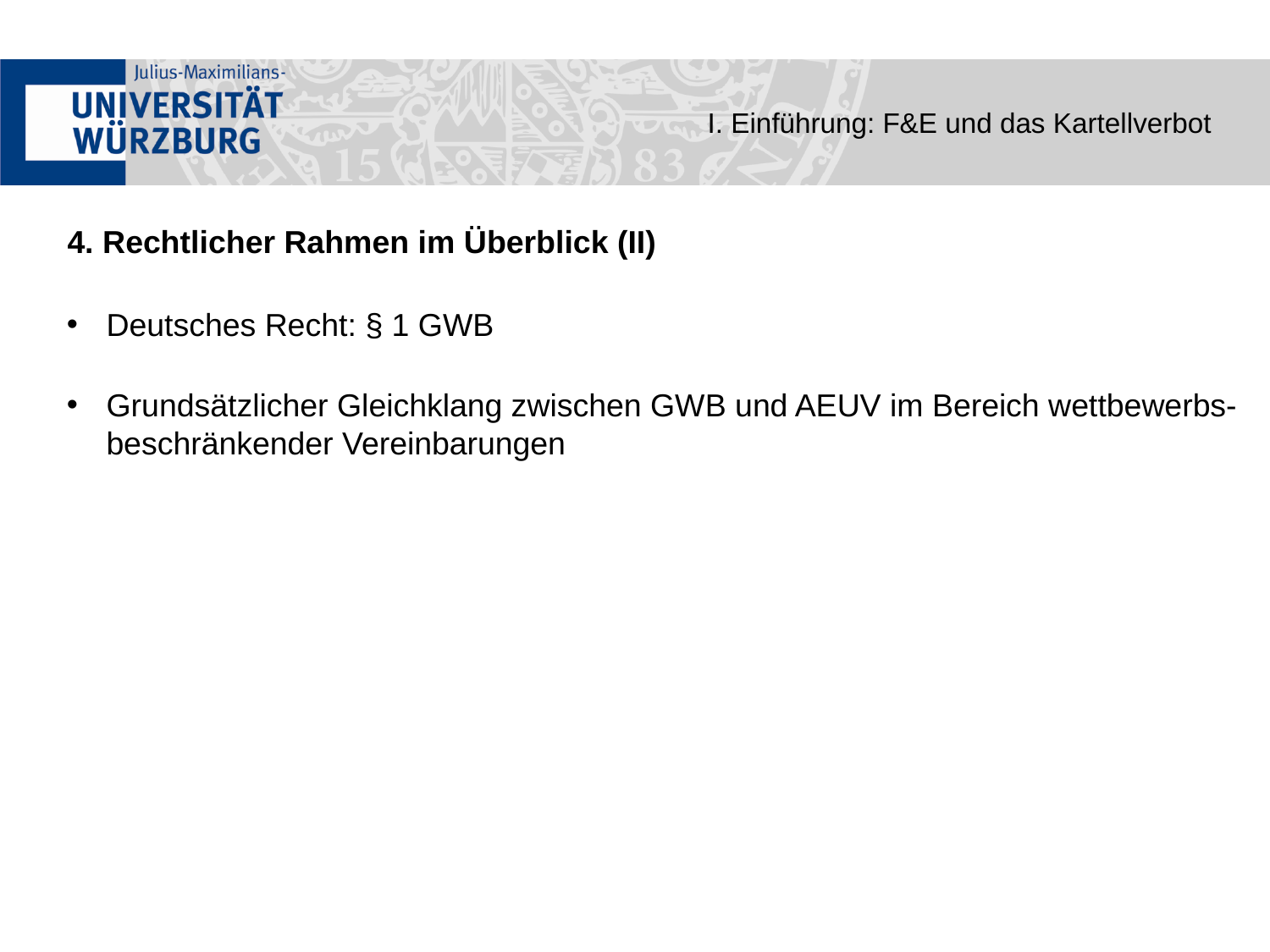

I. Einführung: F&E und das Kartellverbot
4. Rechtlicher Rahmen im Überblick (II)
Deutsches Recht: § 1 GWB
Grundsätzlicher Gleichklang zwischen GWB und AEUV im Bereich wettbewerbs-beschränkender Vereinbarungen